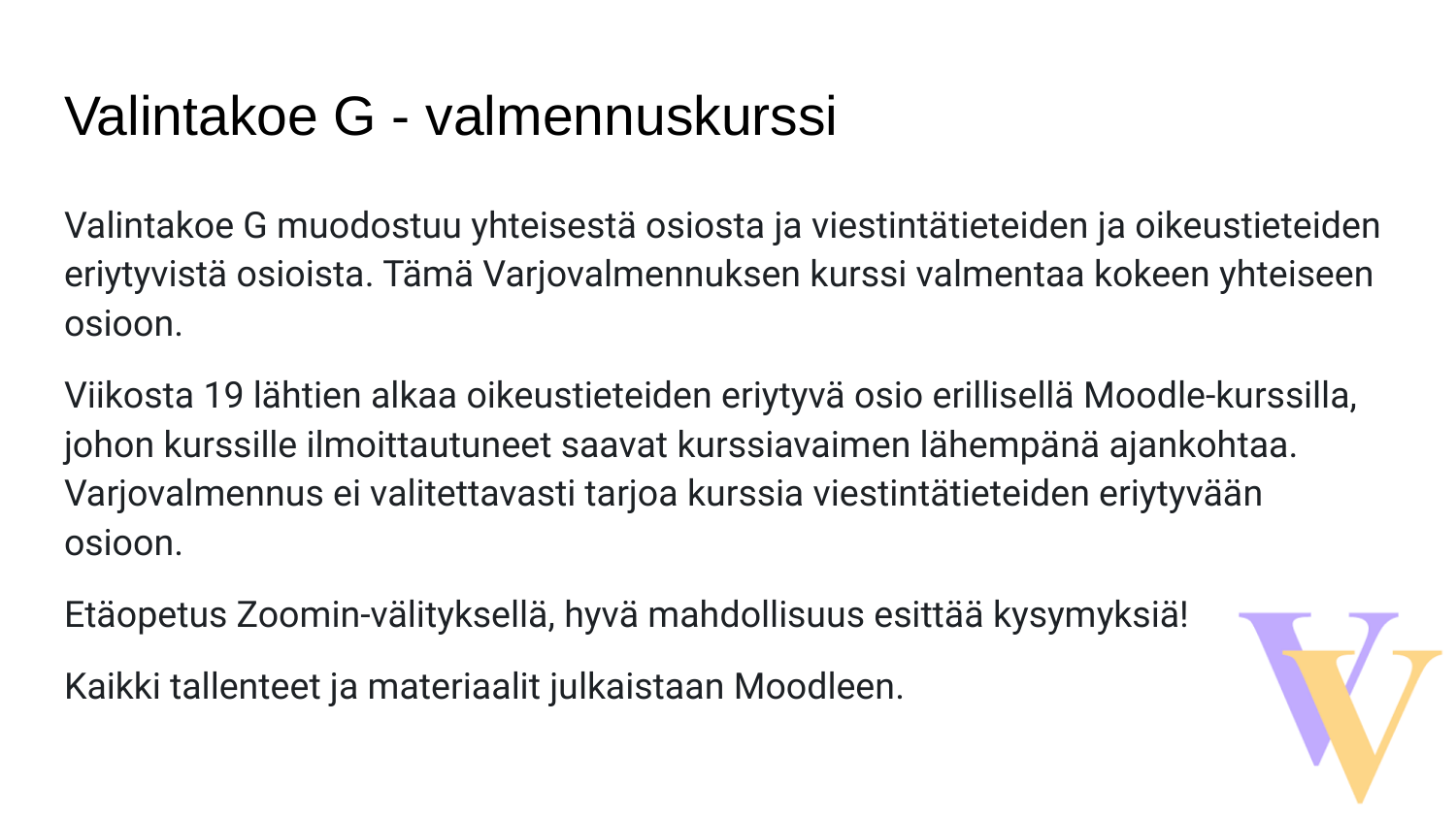

# Valintakoe G - valmennuskurssi
Valintakoe G muodostuu yhteisestä osiosta ja viestintätieteiden ja oikeustieteiden eriytyvistä osioista. Tämä Varjovalmennuksen kurssi valmentaa kokeen yhteiseen osioon.
Viikosta 19 lähtien alkaa oikeustieteiden eriytyvä osio erillisellä Moodle-kurssilla, johon kurssille ilmoittautuneet saavat kurssiavaimen lähempänä ajankohtaa. Varjovalmennus ei valitettavasti tarjoa kurssia viestintätieteiden eriytyvään osioon.
Etäopetus Zoomin-välityksellä, hyvä mahdollisuus esittää kysymyksiä!
Kaikki tallenteet ja materiaalit julkaistaan Moodleen.